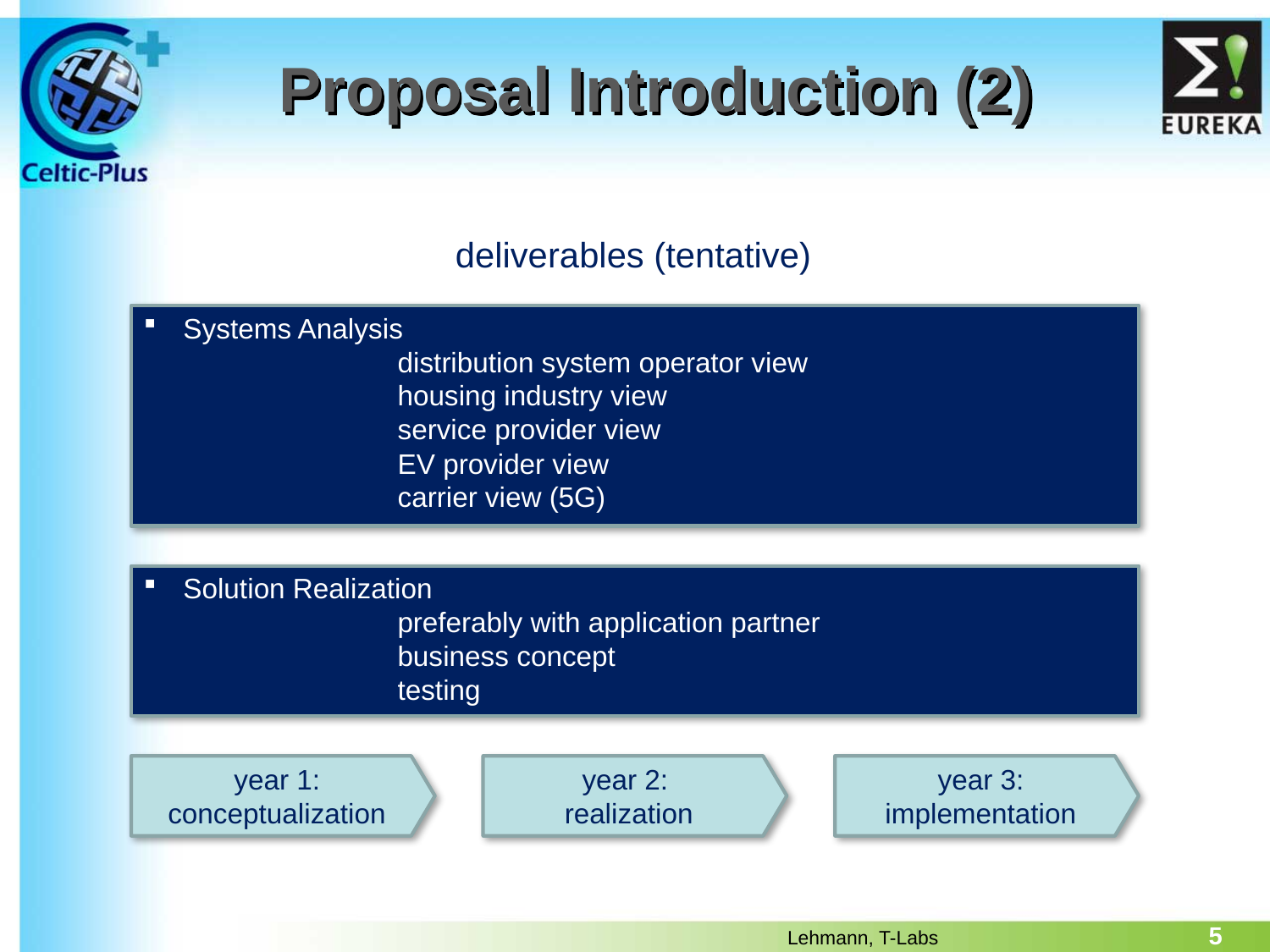

# Proposal Introduction (2)
deliverables (tentative)
Systems Analysis
		distribution system operator view
		housing industry view
		service provider view
		EV provider view
		carrier view (5G)
Solution Realization
		preferably with application partner
		business concept
		testing
year 1: conceptualization
year 2:
realization
year 3: implementation
5
Lehmann, T-Labs